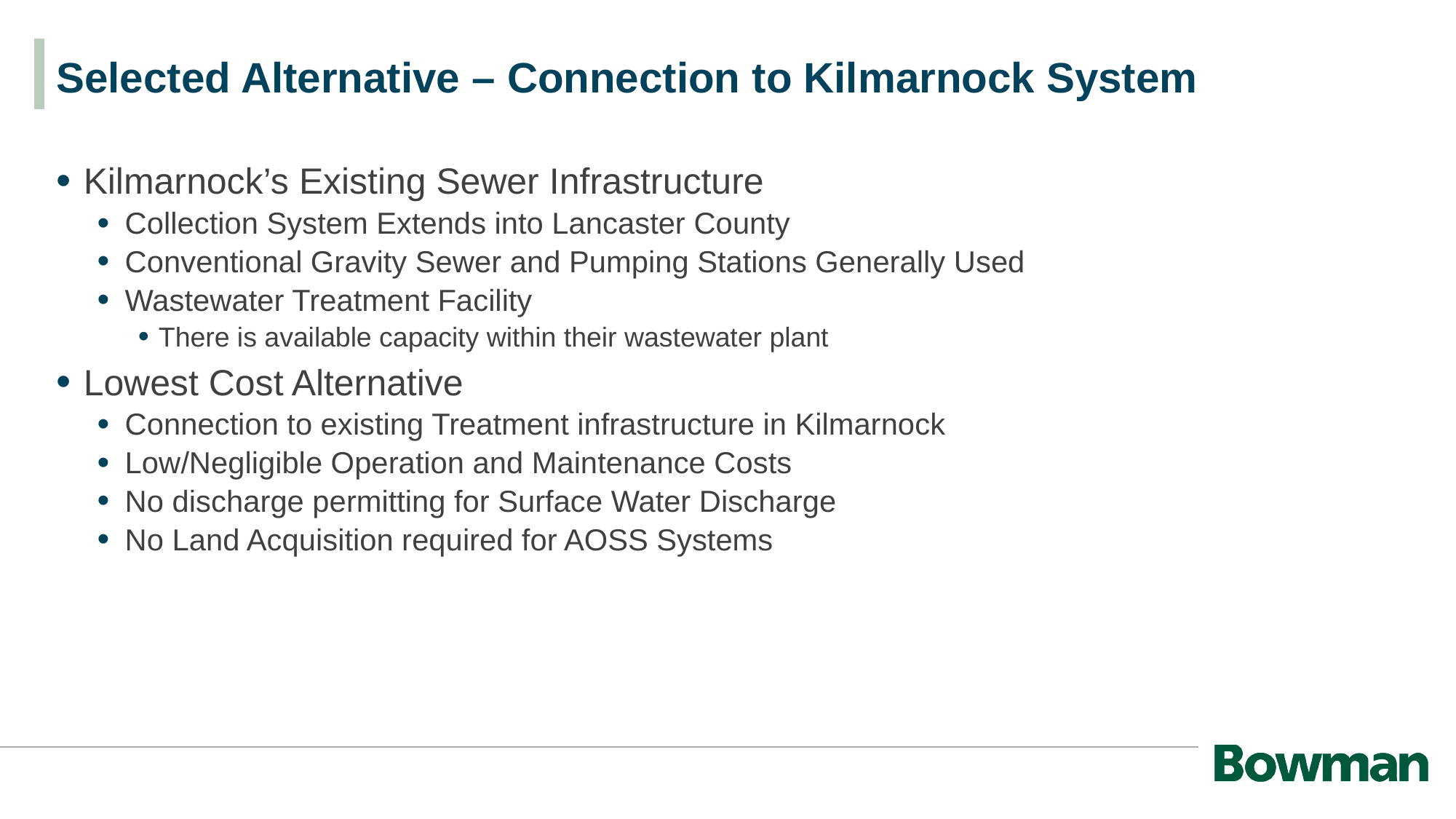

# Selected Alternative – Connection to Kilmarnock System
Kilmarnock’s Existing Sewer Infrastructure
Collection System Extends into Lancaster County
Conventional Gravity Sewer and Pumping Stations Generally Used
Wastewater Treatment Facility
There is available capacity within their wastewater plant
Lowest Cost Alternative
Connection to existing Treatment infrastructure in Kilmarnock
Low/Negligible Operation and Maintenance Costs
No discharge permitting for Surface Water Discharge
No Land Acquisition required for AOSS Systems